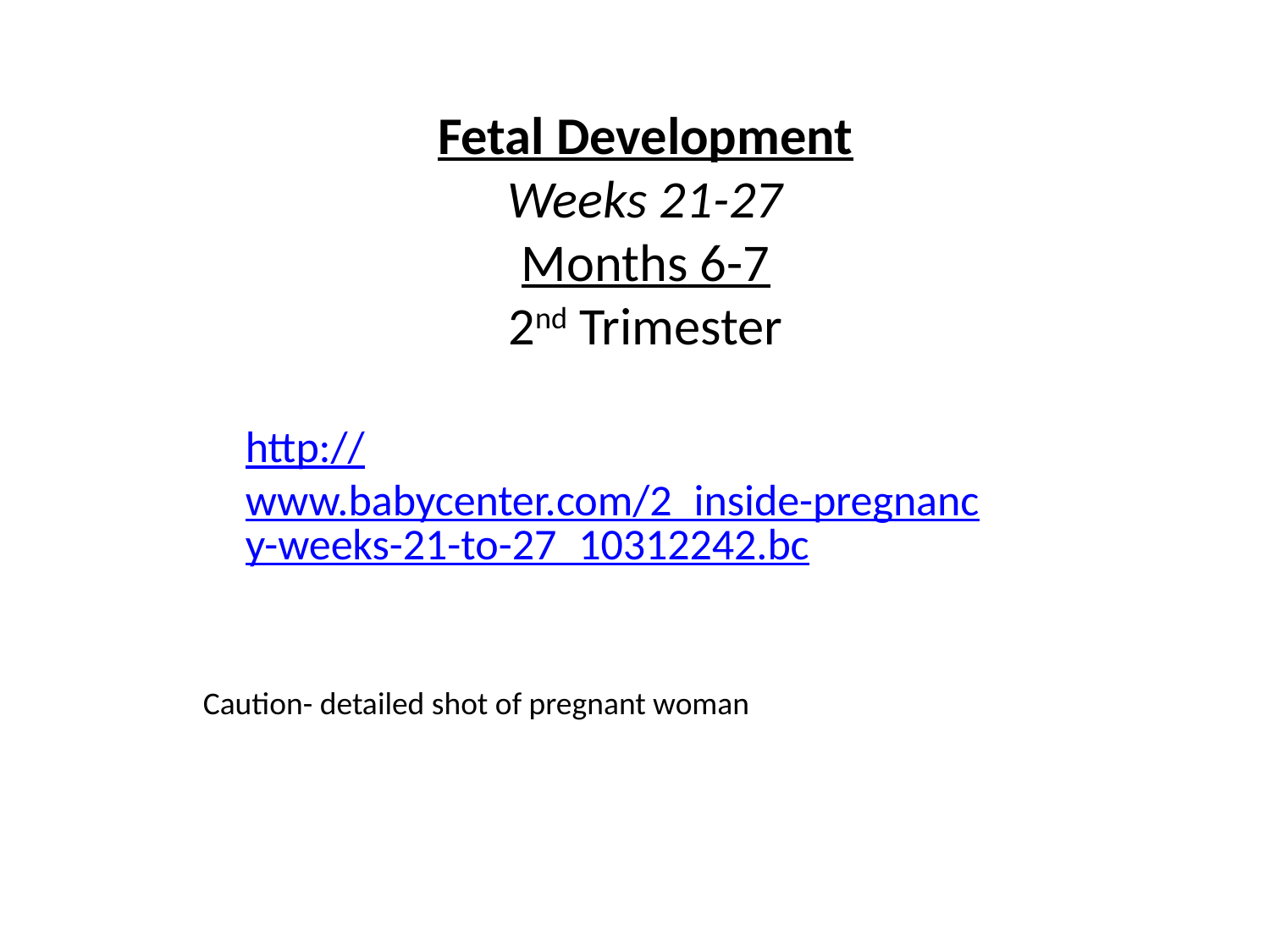

Fetal Development
Weeks 21-27
Months 6-7
2nd Trimester
http://www.babycenter.com/2_inside-pregnancy-weeks-21-to-27_10312242.bc

Caution- detailed shot of pregnant woman